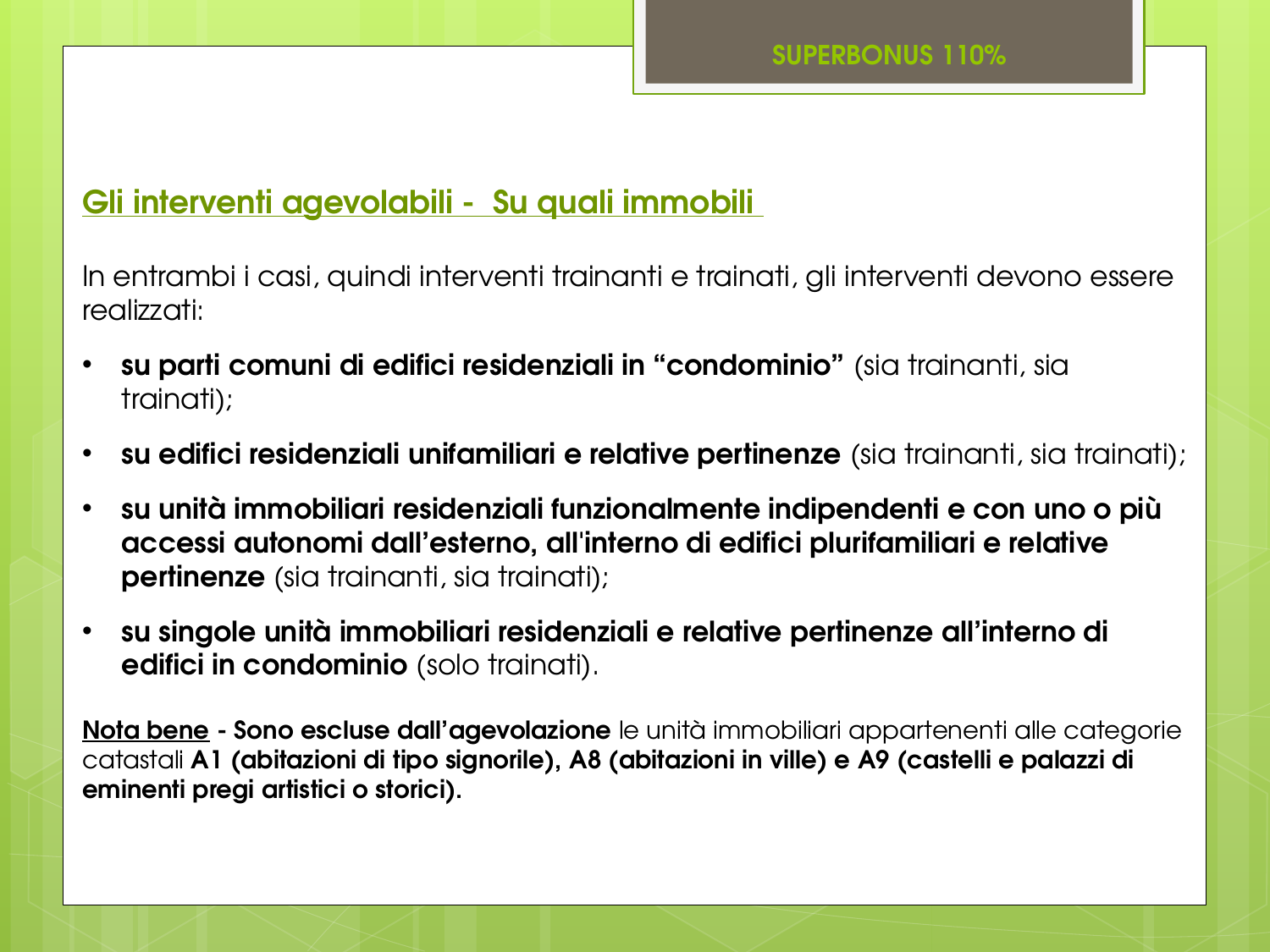

SUPERBONUS 110%
Gli interventi agevolabili -  Su quali immobili

In entrambi i casi, quindi interventi trainanti e trainati, gli interventi devono essere realizzati:

su parti comuni di edifici residenziali in “condominio” (sia trainanti, sia trainati);

su edifici residenziali unifamiliari e relative pertinenze (sia trainanti, sia trainati);

su unità immobiliari residenziali funzionalmente indipendenti e con uno o più accessi autonomi dall’esterno, all'interno di edifici plurifamiliari e relative pertinenze (sia trainanti, sia trainati);

su singole unità immobiliari residenziali e relative pertinenze all’interno di edifici in condominio (solo trainati).

Nota bene - Sono escluse dall’agevolazione le unità immobiliari appartenenti alle categorie catastali A1 (abitazioni di tipo signorile), A8 (abitazioni in ville) e A9 (castelli e palazzi di eminenti pregi artistici o storici).